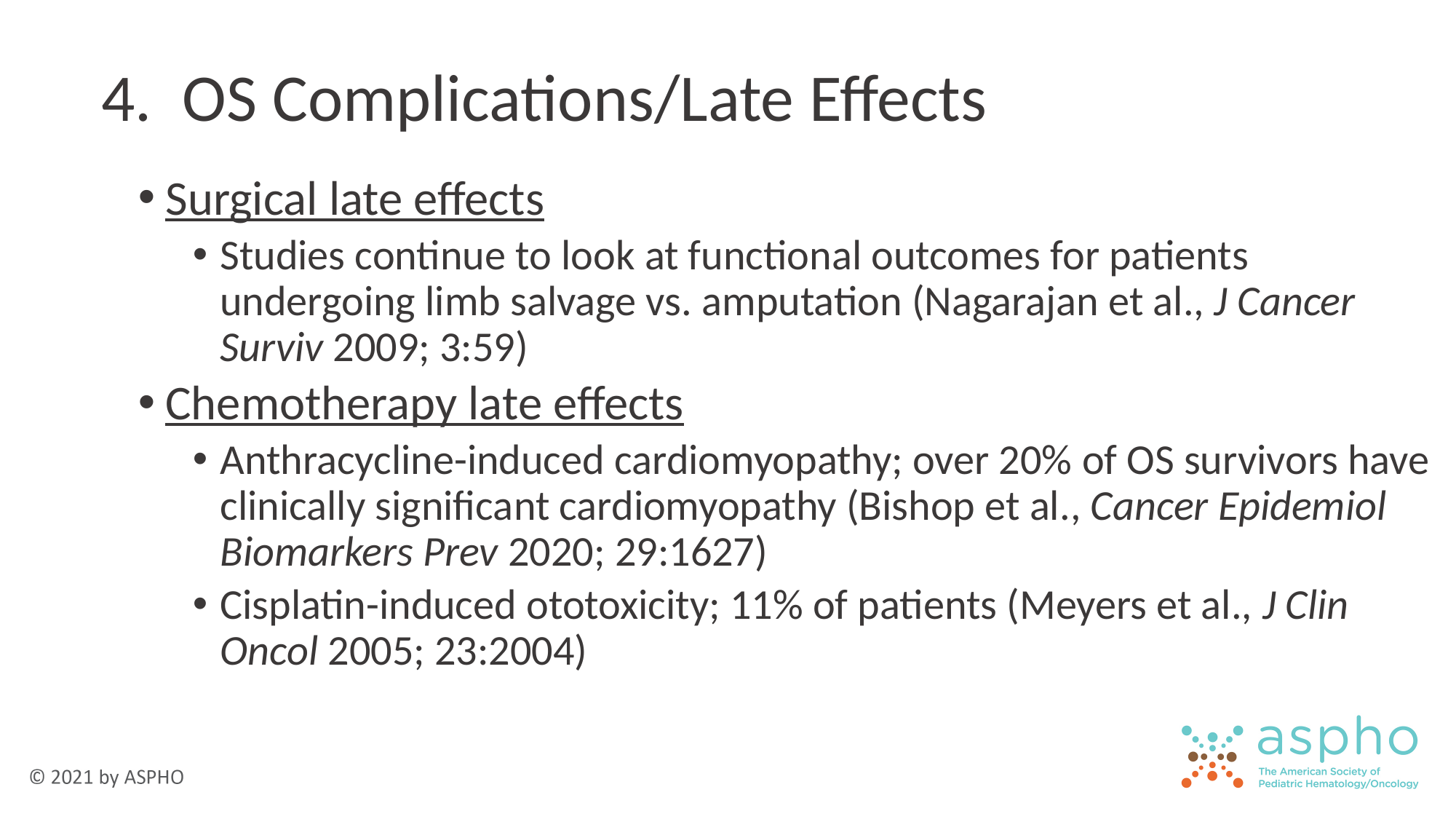

# 4.  OS Complications/Late Effects

Surgical late effects
Studies continue to look at functional outcomes for patients undergoing limb salvage vs. amputation (Nagarajan et al., J Cancer Surviv 2009; 3:59)
Chemotherapy late effects
Anthracycline-induced cardiomyopathy; over 20% of OS survivors have clinically significant cardiomyopathy (Bishop et al., Cancer Epidemiol Biomarkers Prev 2020; 29:1627)
Cisplatin-induced ototoxicity; 11% of patients (Meyers et al., J Clin Oncol 2005; 23:2004)